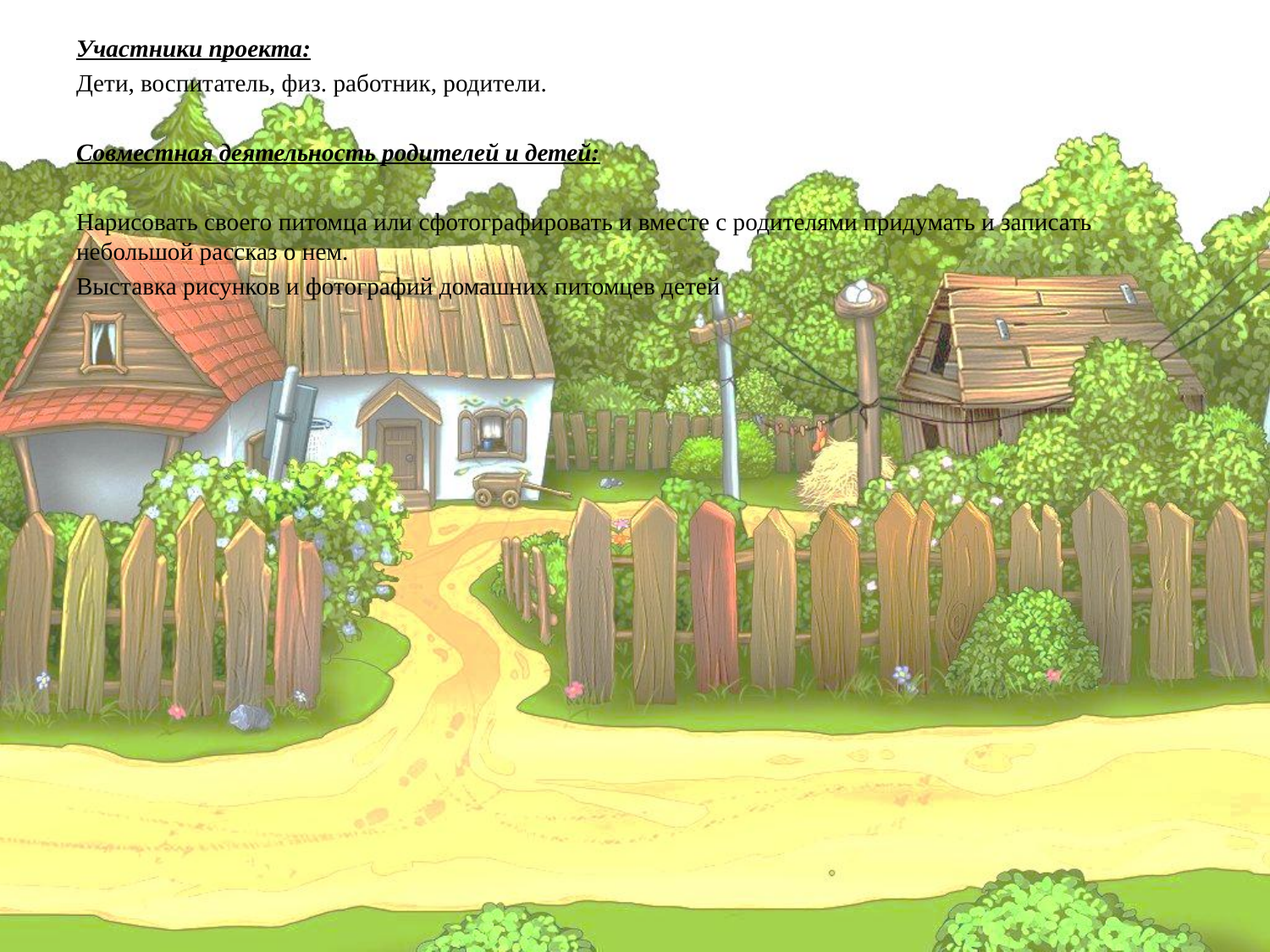

Участники проекта:
Дети, воспитатель, физ. работник, родители.

Совместная деятельность родителей и детей:

Нарисовать своего питомца или сфотографировать и вместе с родителями придумать и записать небольшой рассказ о нем.
Выставка рисунков и фотографий домашних питомцев детей